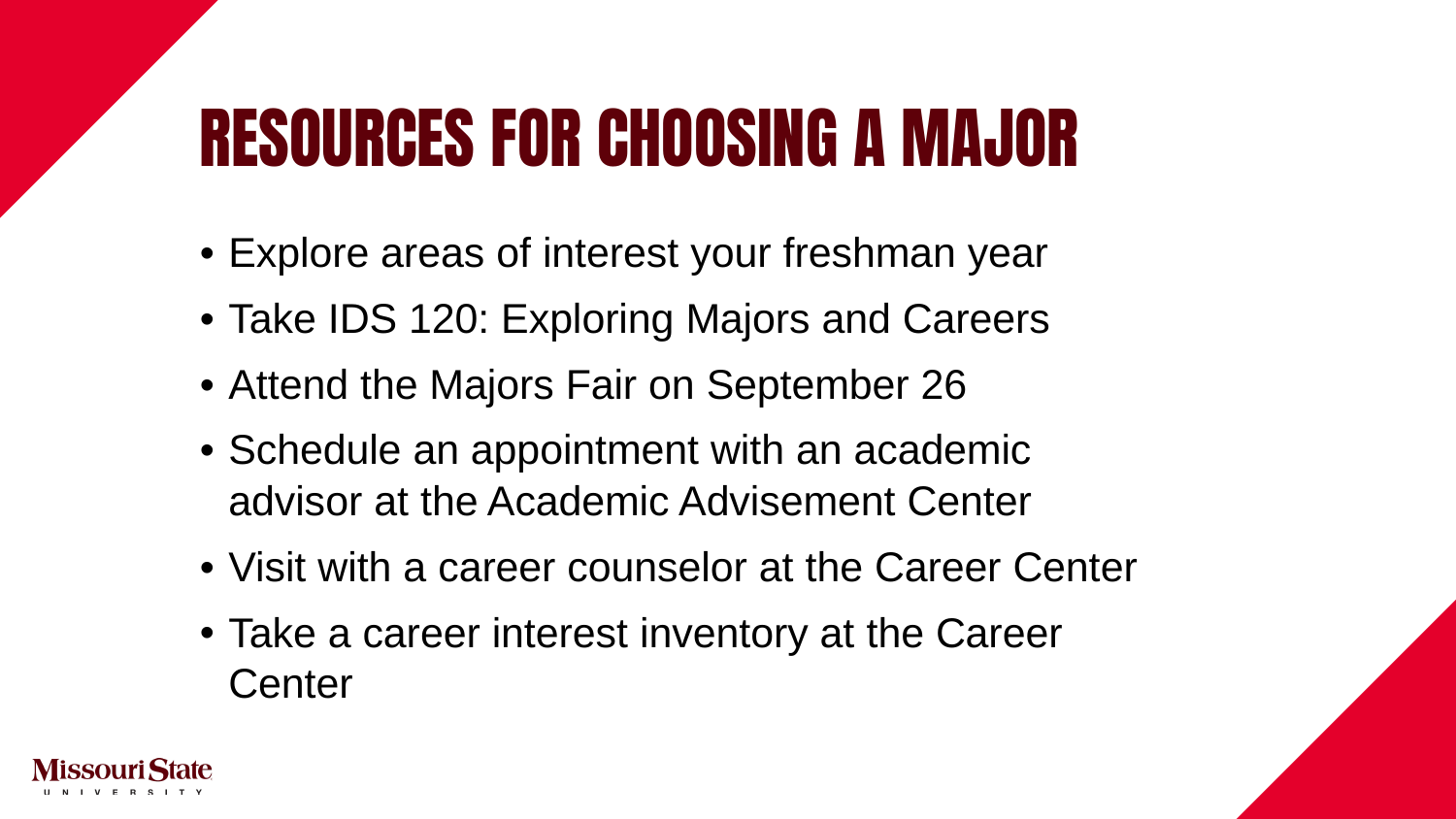

# RESOURCES FOR CHOOSING A MAJOR
Explore areas of interest your freshman year
Take IDS 120: Exploring Majors and Careers
Attend the Majors Fair on September 26
Schedule an appointment with an academic advisor at the Academic Advisement Center
Visit with a career counselor at the Career Center
Take a career interest inventory at the Career Center